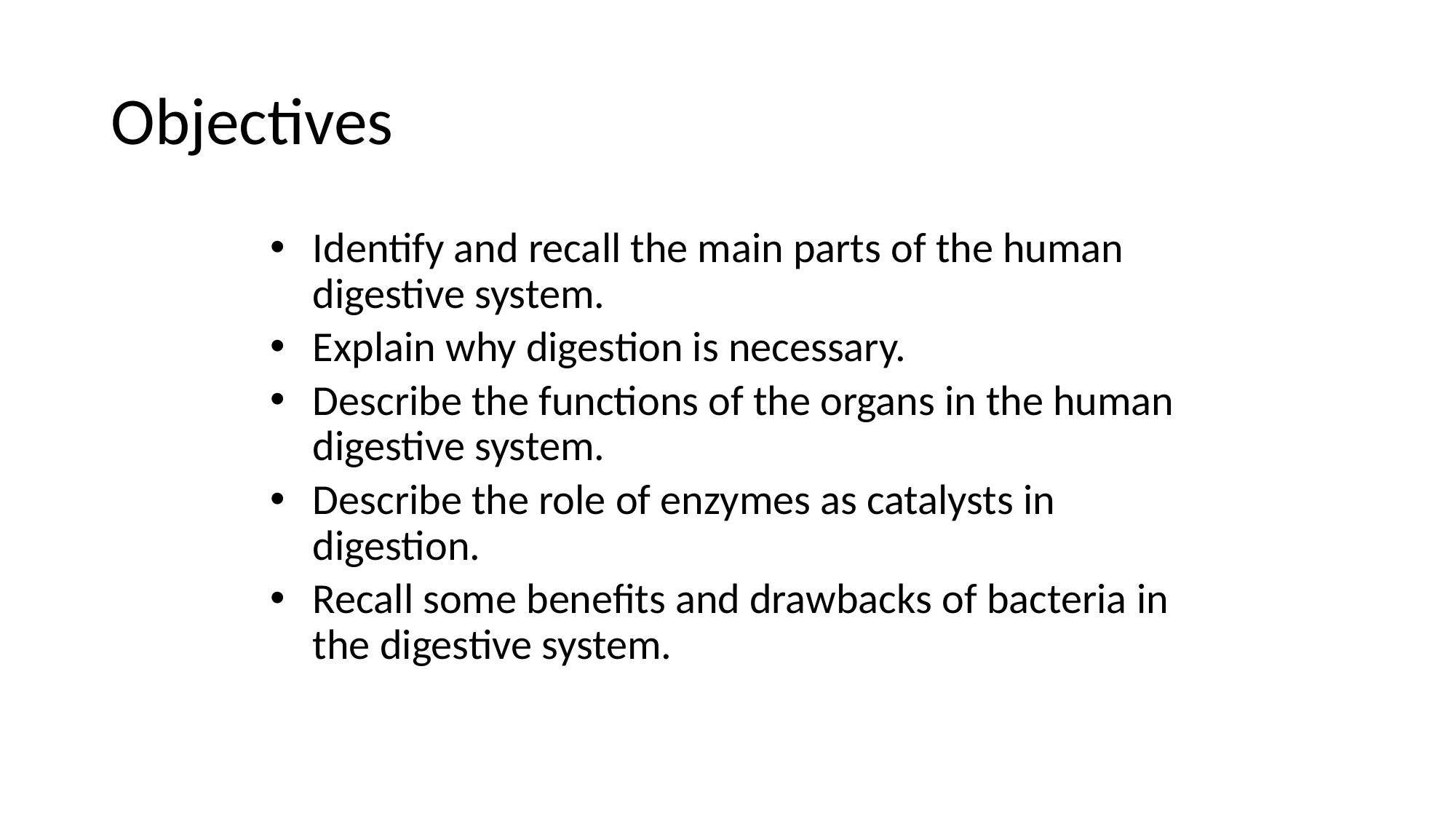

# Objectives
Identify and recall the main parts of the human digestive system.
Explain why digestion is necessary.
Describe the functions of the organs in the human digestive system.
Describe the role of enzymes as catalysts in digestion.
Recall some benefits and drawbacks of bacteria in the digestive system.
© Pearson Education Ltd 2014. Copying permitted for purchasing institution only.  This material is not copyright free.